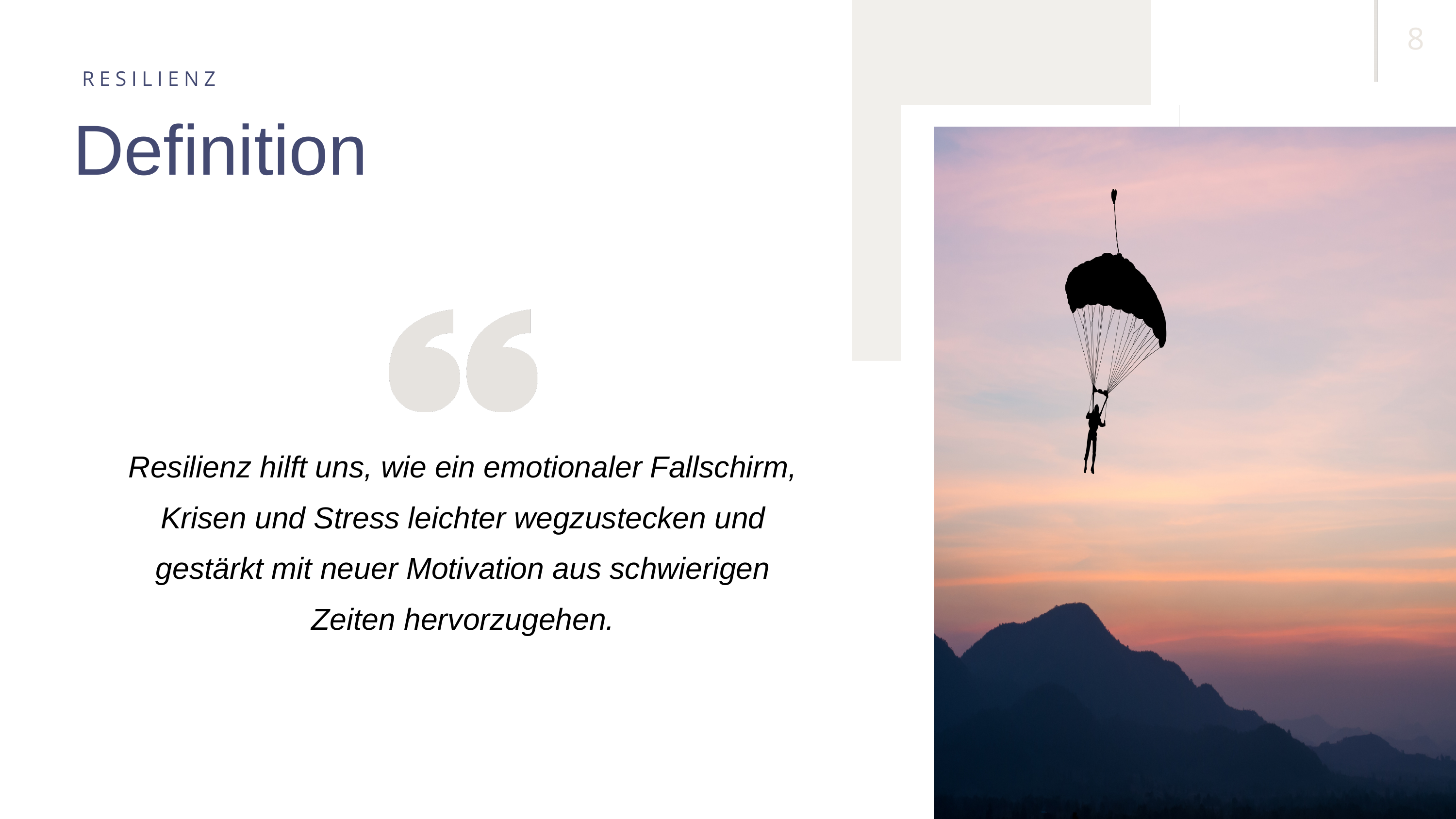

8
RESILIENZ
Definition

Resilienz hilft uns, wie ein emotionaler Fallschirm, Krisen und Stress leichter wegzustecken und gestärkt mit neuer Motivation aus schwierigen Zeiten hervorzugehen.